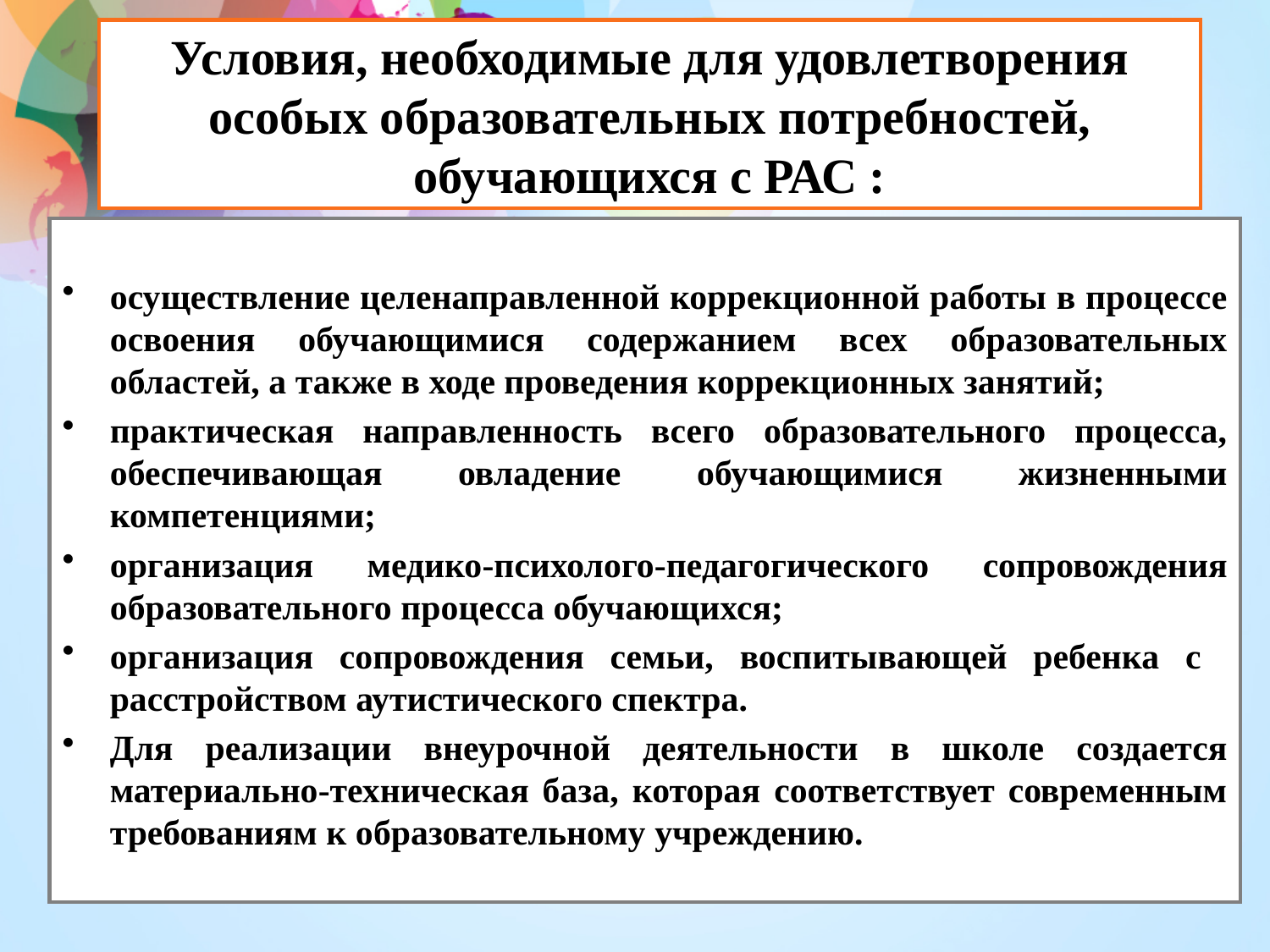

# Условия, необходимые для удовлетворения особых образовательных потребностей, обучающихся с РАС :

осуществление целенаправленной коррекционной работы в процессе освоения обучающимися содержанием всех образовательных областей, а также в ходе проведения коррекционных занятий;
практическая направленность всего образовательного процесса, обеспечивающая овладение обучающимися жизненными компетенциями;
организация медико-психолого-педагогического сопровождения образовательного процесса обучающихся;
организация сопровождения семьи, воспитывающей ребенка с  расстройством аутистического спектра.
Для реализации внеурочной деятельности в школе создается материально-техническая база, которая соответствует современным требованиям к образовательному учреждению.